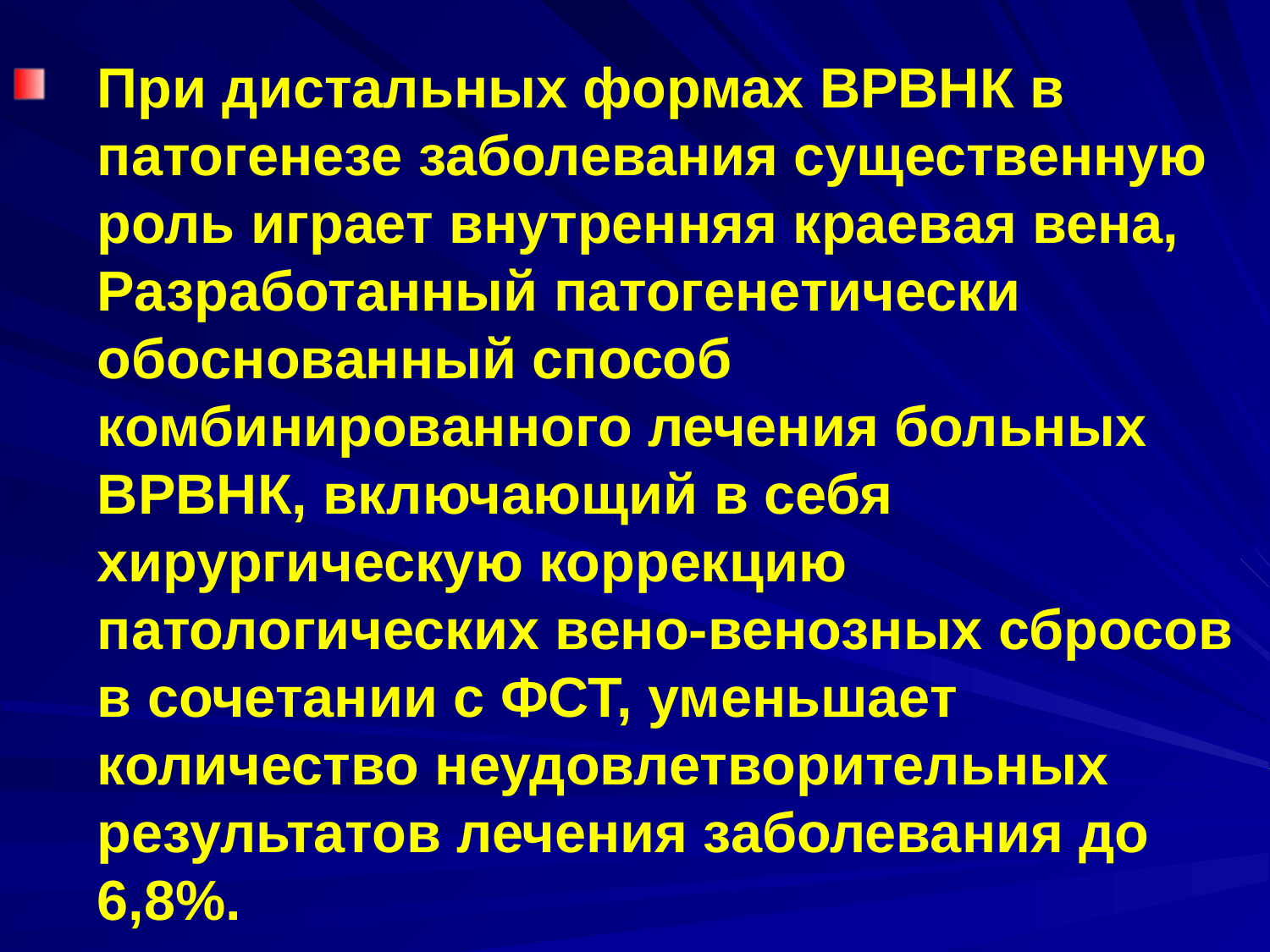

При дистальных формах ВРВНК в патогенезе заболевания существенную роль играет внутренняя краевая вена, Разработанный патогенетически обоснованный способ комбинированного лечения больных ВРВНК, включающий в себя  хирургическую коррекцию патологических вено-венозных сбросов в сочетании с ФСТ, уменьшает  количество неудовлетворительных результатов лечения заболевания до 6,8%.